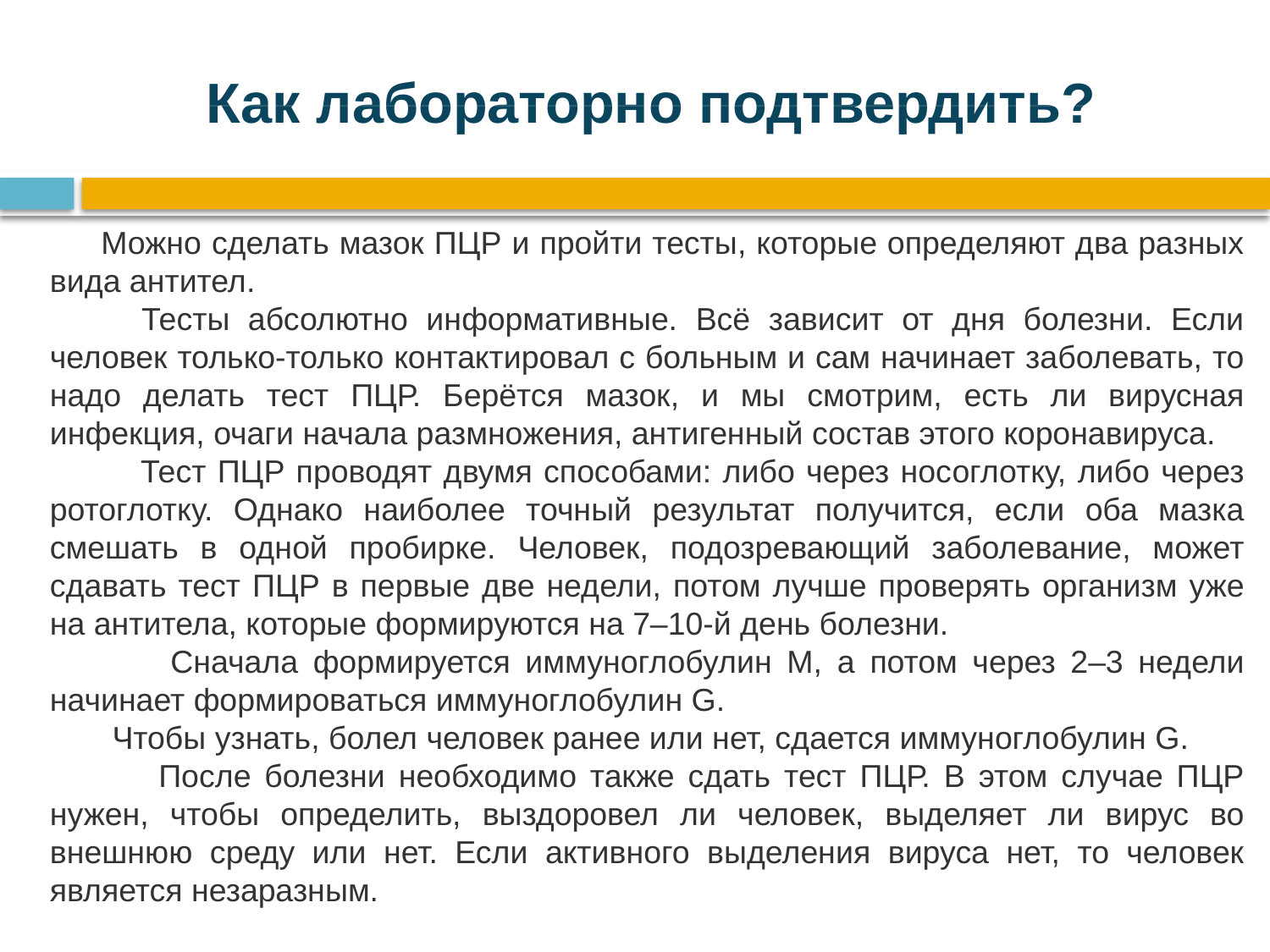

# Как лабораторно подтвердить?

     Можно сделать мазок ПЦР и пройти тесты, которые определяют два разных вида антител.
     Тесты абсолютно информативные. Всё зависит от дня болезни. Если человек только-только контактировал с больным и сам начинает заболевать, то надо делать тест ПЦР. Берётся мазок, и мы смотрим, есть ли вирусная инфекция, очаги начала размножения, антигенный состав этого коронавируса.
        Тест ПЦР проводят двумя способами: либо через носоглотку, либо через ротоглотку. Однако наиболее точный результат получится, если оба мазка смешать в одной пробирке. Человек, подозревающий заболевание, может сдавать тест ПЦР в первые две недели, потом лучше проверять организм уже на антитела, которые формируются на 7–10-й день болезни.
        Сначала формируется иммуноглобулин М, а потом через 2–3 недели начинает формироваться иммуноглобулин G.
       Чтобы узнать, болел человек ранее или нет, сдается иммуноглобулин G.
        После болезни необходимо также сдать тест ПЦР. В этом случае ПЦР нужен, чтобы определить, выздоровел ли человек, выделяет ли вирус во внешнюю среду или нет. Если активного выделения вируса нет, то человек является незаразным.